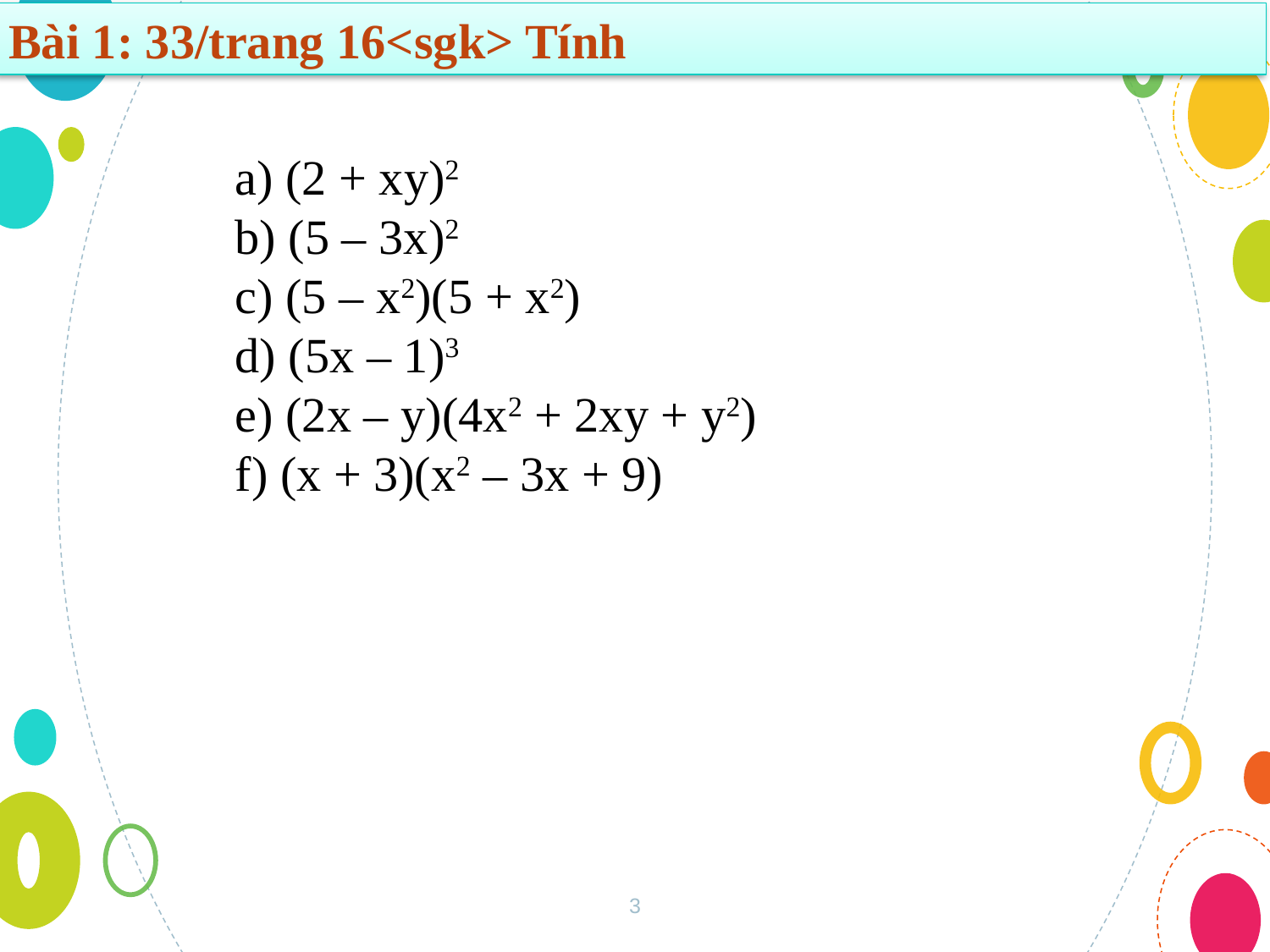

Bài 1: 33/trang 16<sgk> Tính
a) (2 + xy)2
b) (5 – 3x)2
c) (5 – x2)(5 + x2)
d) (5x – 1)3
e) (2x – y)(4x2 + 2xy + y2)
f) (x + 3)(x2 – 3x + 9)
3